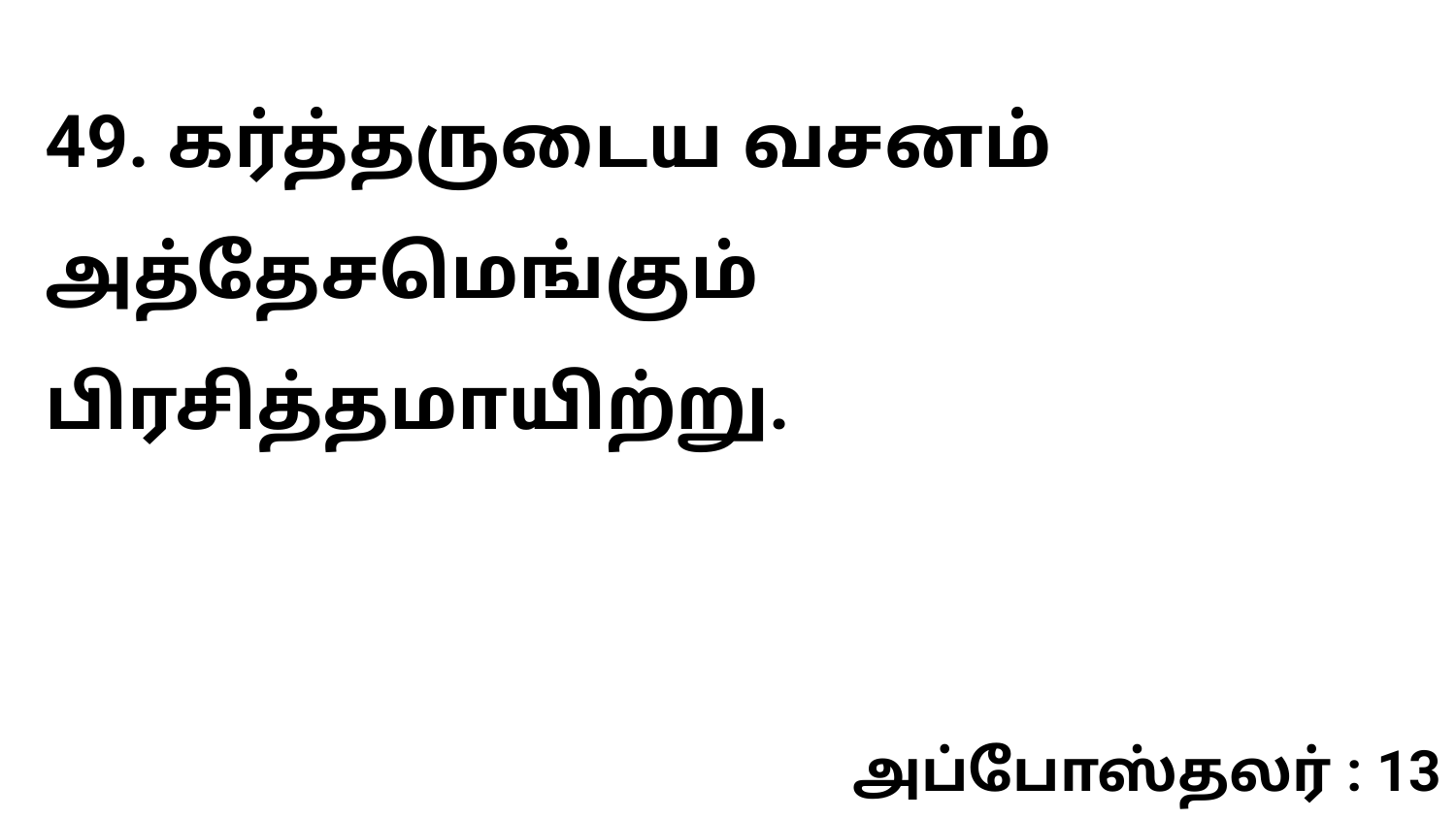

49. கர்த்தருடைய வசனம் அத்தேசமெங்கும் பிரசித்தமாயிற்று.
அப்போஸ்தலர் : 13